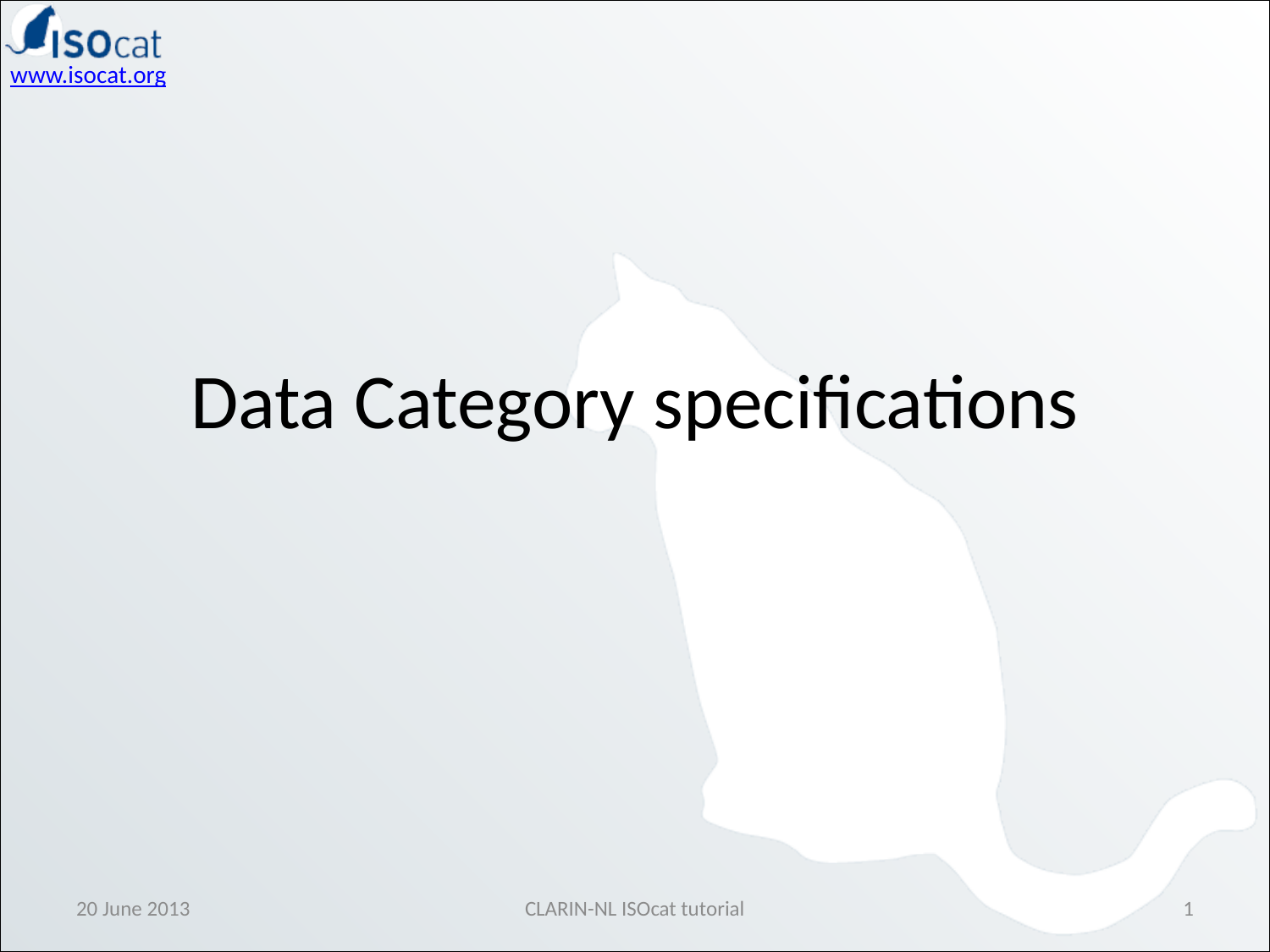

# Data Category specifications
20 June 2013
CLARIN-NL ISOcat tutorial
1